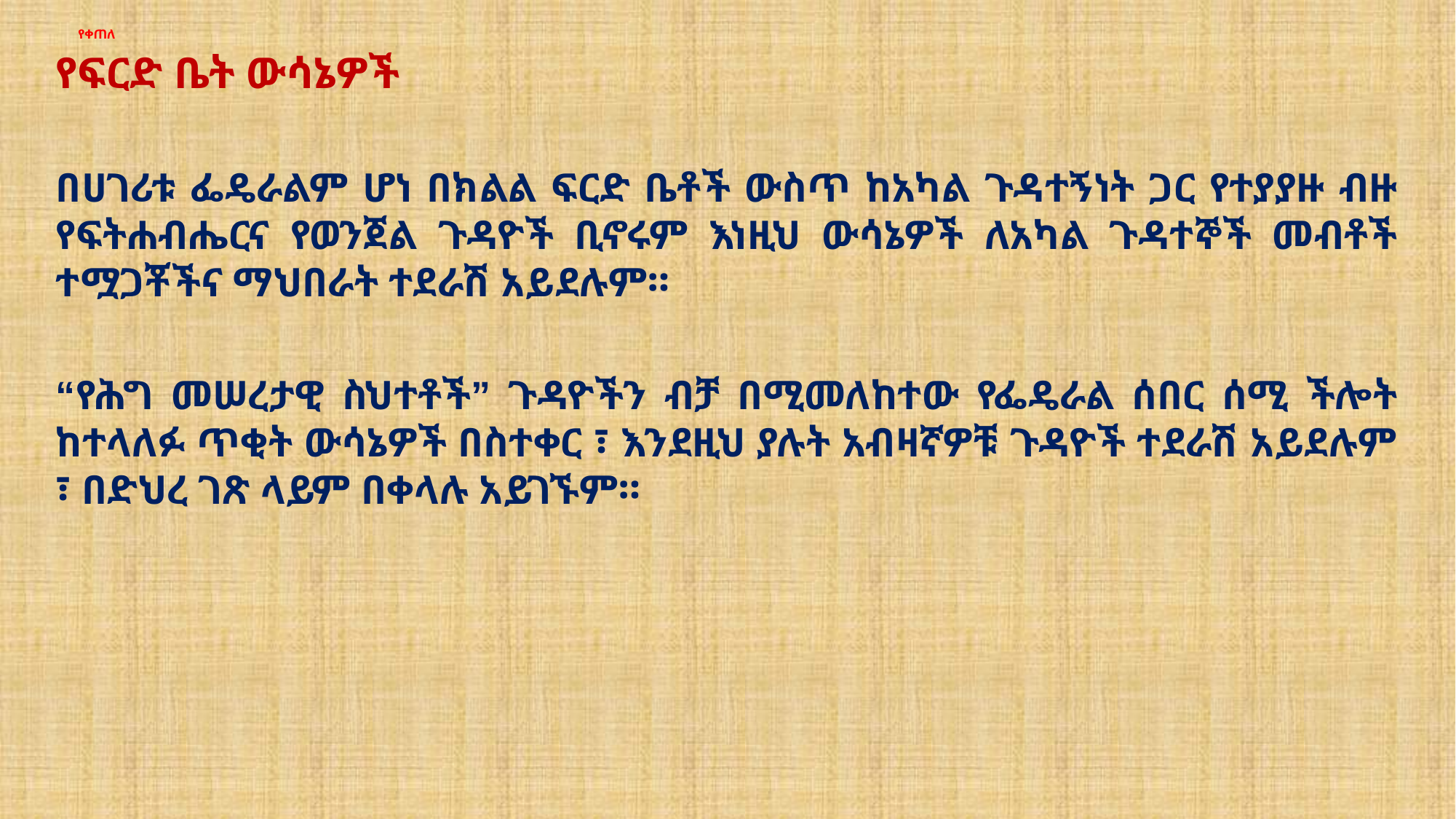

# የቀጠለ
የፍርድ ቤት ውሳኔዎች

በሀገሪቱ ፌዴራልም ሆነ በክልል ፍርድ ቤቶች ውስጥ ከአካል ጉዳተኝነት ጋር የተያያዙ ብዙ የፍትሐብሔርና የወንጀል ጉዳዮች ቢኖሩም እነዚህ ውሳኔዎች ለአካል ጉዳተኞች መብቶች ተሟጋቾችና ማህበራት ተደራሽ አይደሉም።

“የሕግ መሠረታዊ ስህተቶች” ጉዳዮችን ብቻ በሚመለከተው የፌዴራል ሰበር ሰሚ ችሎት ከተላለፉ ጥቂት ውሳኔዎች በስተቀር ፣ እንደዚህ ያሉት አብዛኛዎቹ ጉዳዮች ተደራሽ አይደሉም ፣ በድህረ ገጽ ላይም በቀላሉ አይገኙም።